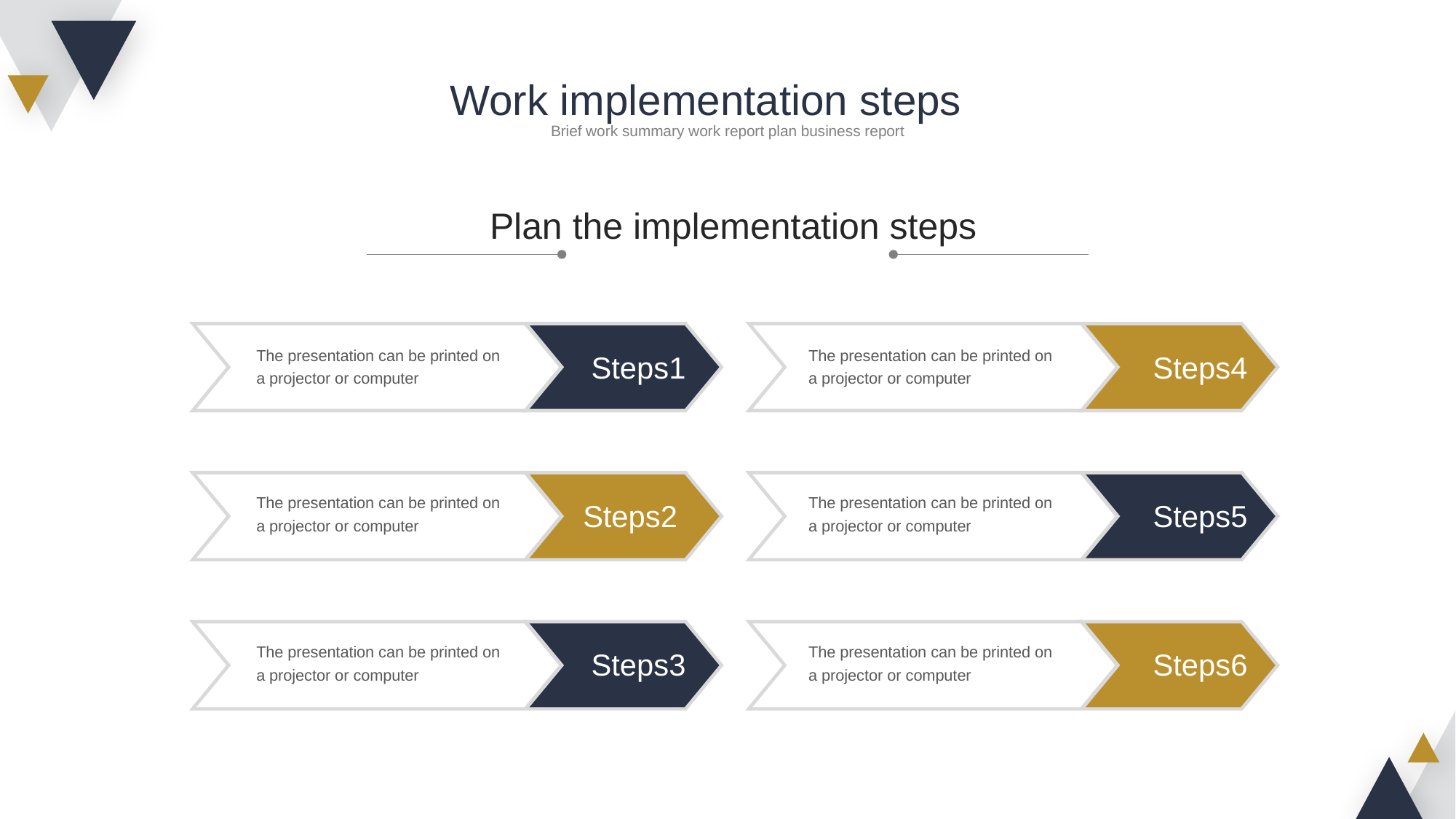

Work implementation steps
Brief work summary work report plan business report
Plan the implementation steps

The presentation can be printed on a projector or computer
The presentation can be printed on a projector or computer
Steps1
Steps4

The presentation can be printed on a projector or computer
The presentation can be printed on a projector or computer
Steps2
Steps5

The presentation can be printed on a projector or computer
The presentation can be printed on a projector or computer
Steps3
Steps6